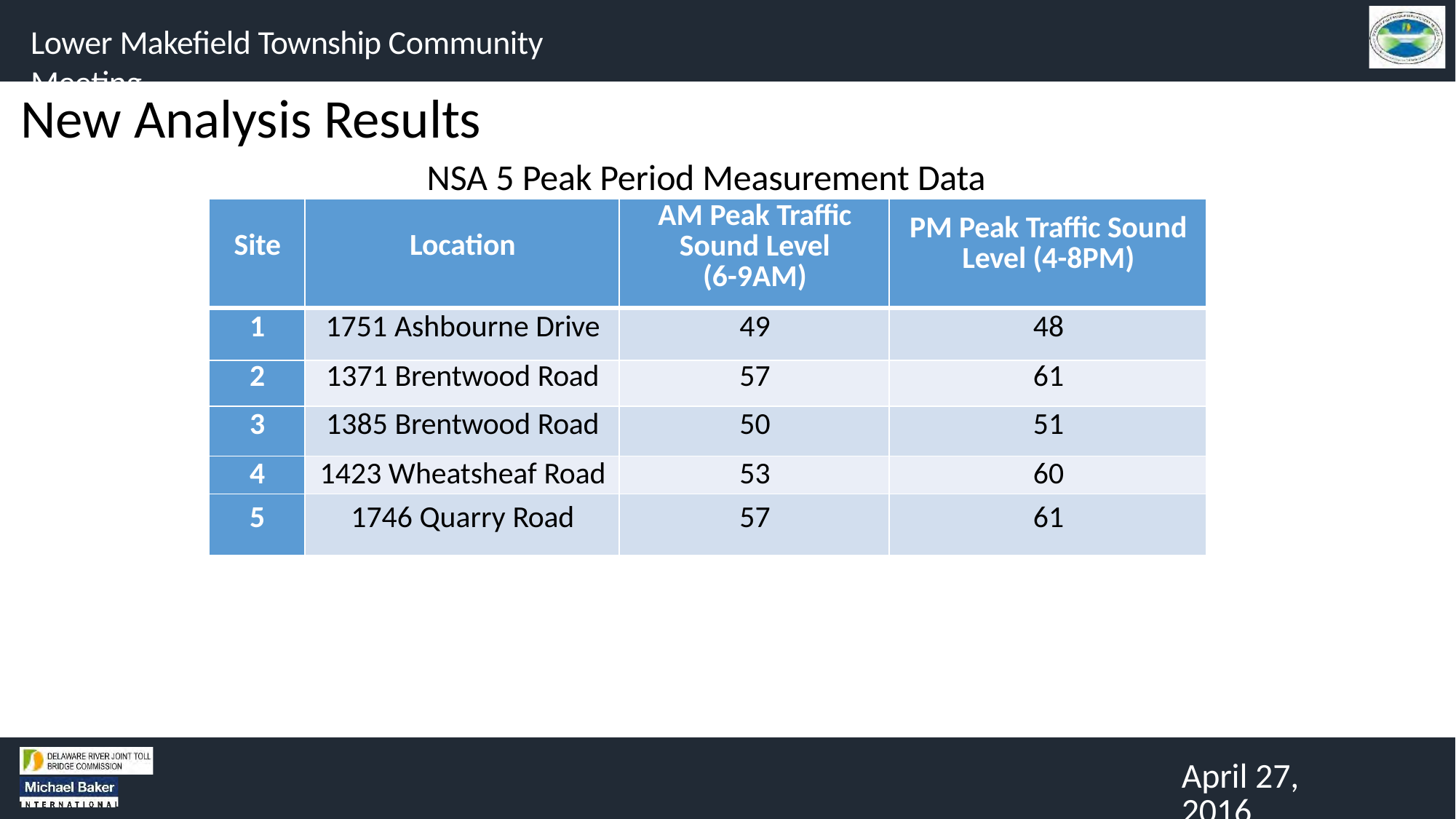

Lower Makefield Township Community Meeting
# New Analysis Results
NSA 5 Peak Period Measurement Data
| Site | Location | AM Peak Traffic Sound Level (6-9AM) | PM Peak Traffic Sound Level (4-8PM) |
| --- | --- | --- | --- |
| 1 | 1751 Ashbourne Drive | 49 | 48 |
| 2 | 1371 Brentwood Road | 57 | 61 |
| 3 | 1385 Brentwood Road | 50 | 51 |
| 4 | 1423 Wheatsheaf Road | 53 | 60 |
| 5 | 1746 Quarry Road | 57 | 61 |

April 27, 2016